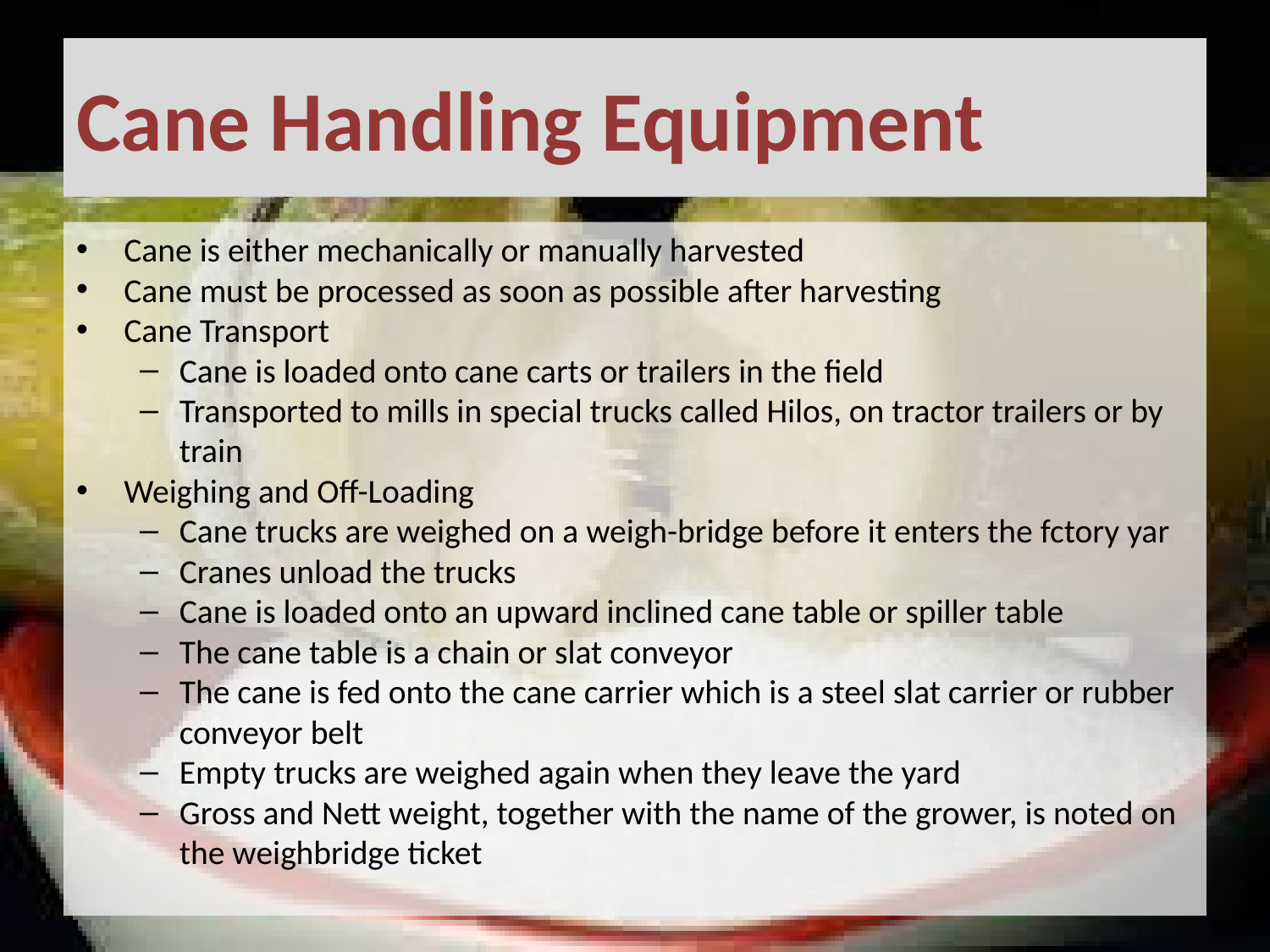

# Cane Handling Equipment
Cane is either mechanically or manually harvested
Cane must be processed as soon as possible after harvesting
Cane Transport
Cane is loaded onto cane carts or trailers in the field
Transported to mills in special trucks called Hilos, on tractor trailers or by train
Weighing and Off-Loading
Cane trucks are weighed on a weigh-bridge before it enters the fctory yar
Cranes unload the trucks
Cane is loaded onto an upward inclined cane table or spiller table
The cane table is a chain or slat conveyor
The cane is fed onto the cane carrier which is a steel slat carrier or rubber conveyor belt
Empty trucks are weighed again when they leave the yard
Gross and Nett weight, together with the name of the grower, is noted on the weighbridge ticket